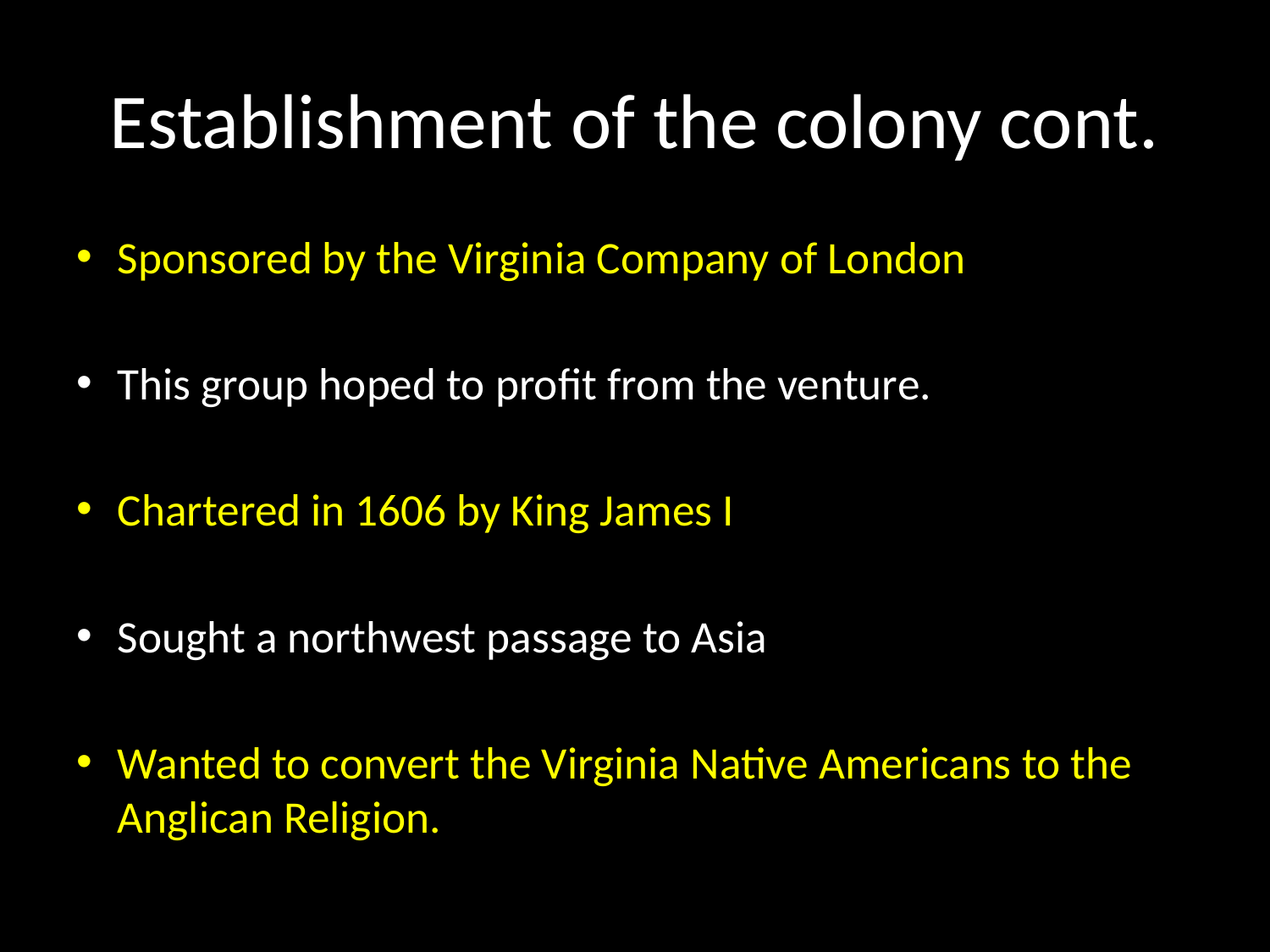

# Establishment of the colony cont.
Sponsored by the Virginia Company of London

This group hoped to profit from the venture.

Chartered in 1606 by King James I

Sought a northwest passage to Asia

Wanted to convert the Virginia Native Americans to the Anglican Religion.